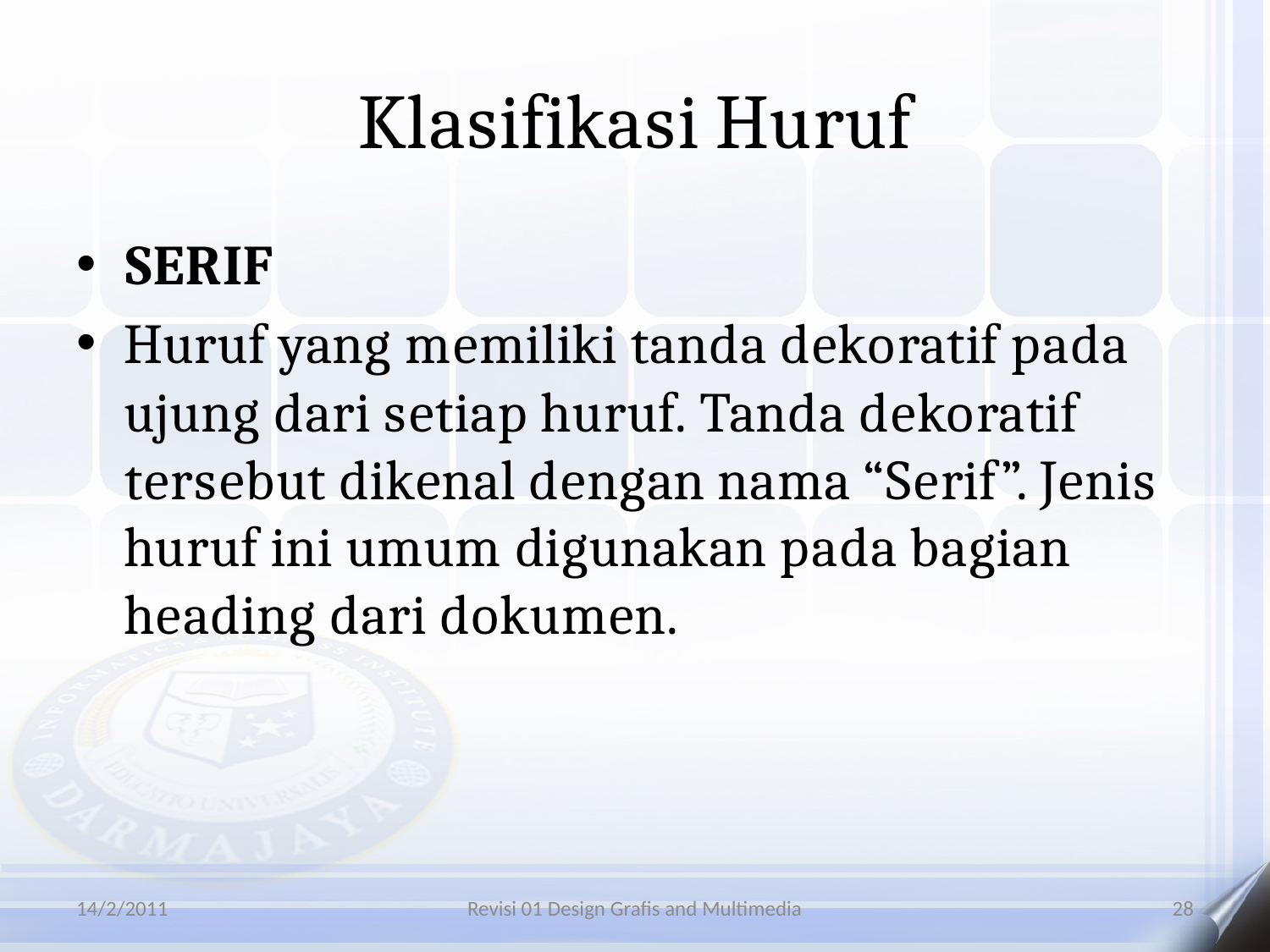

# Klasifikasi Huruf
SERIF
Huruf yang memiliki tanda dekoratif pada ujung dari setiap huruf. Tanda dekoratif tersebut dikenal dengan nama “Serif”. Jenis huruf ini umum digunakan pada bagian heading dari dokumen.
14/2/2011
Revisi 01 Design Grafis and Multimedia
28